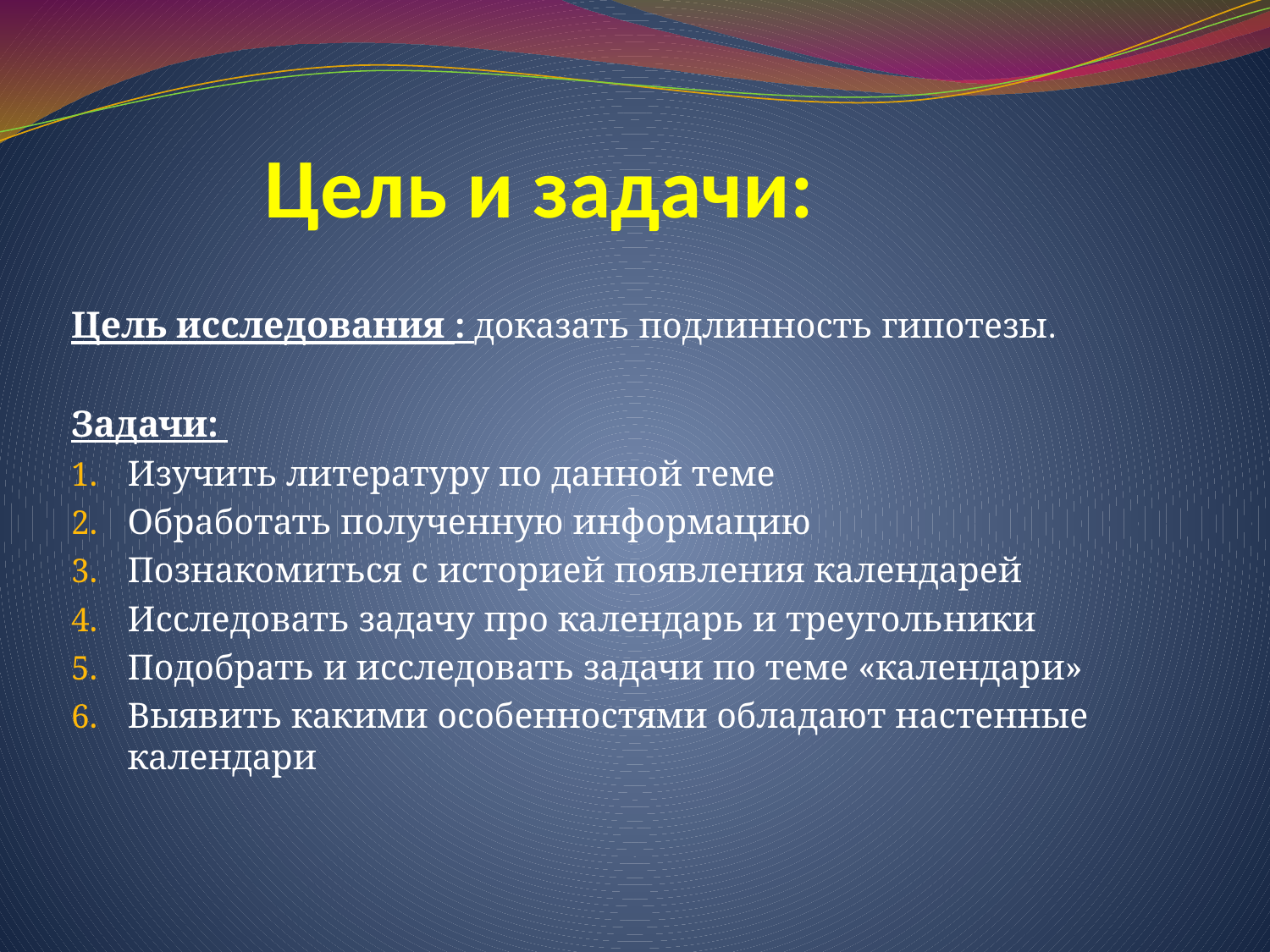

# Цель и задачи:
Цель исследования : доказать подлинность гипотезы.

Задачи:
Изучить литературу по данной теме
Обработать полученную информацию
Познакомиться с историей появления календарей
Исследовать задачу про календарь и треугольники
Подобрать и исследовать задачи по теме «календари»
Выявить какими особенностями обладают настенные календари